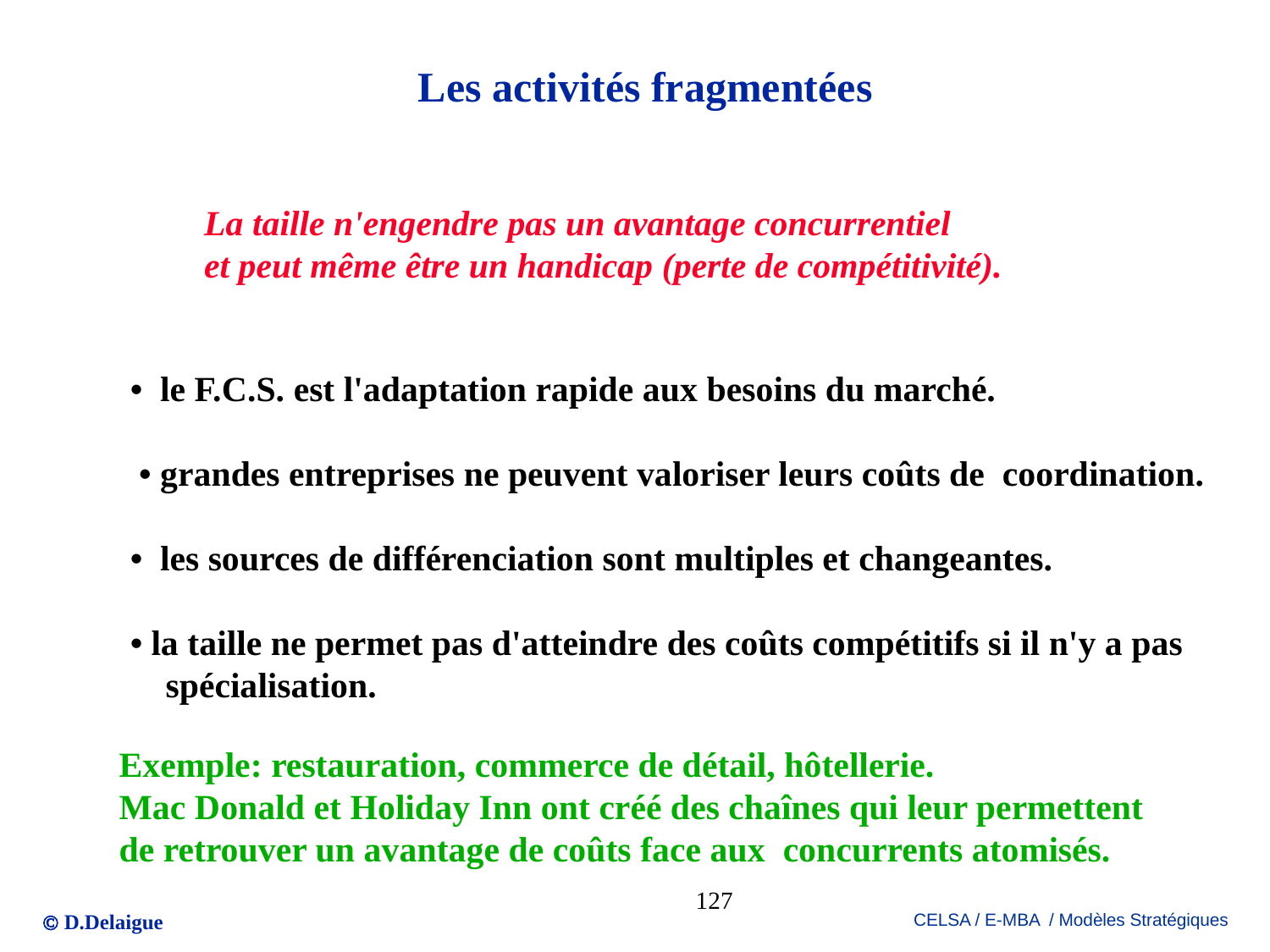

# Les activités fragmentées
La taille n'engendre pas un avantage concurrentiel
et peut même être un handicap (perte de compétitivité).
•  le F.C.S. est l'adaptation rapide aux besoins du marché.

 • grandes entreprises ne peuvent valoriser leurs coûts de  coordination.

•  les sources de différenciation sont multiples et changeantes.

• la taille ne permet pas d'atteindre des coûts compétitifs si il n'y a pas
    spécialisation.
Exemple: restauration, commerce de détail, hôtellerie.
Mac Donald et Holiday Inn ont créé des chaînes qui leur permettent
de retrouver un avantage de coûts face aux  concurrents atomisés.
127